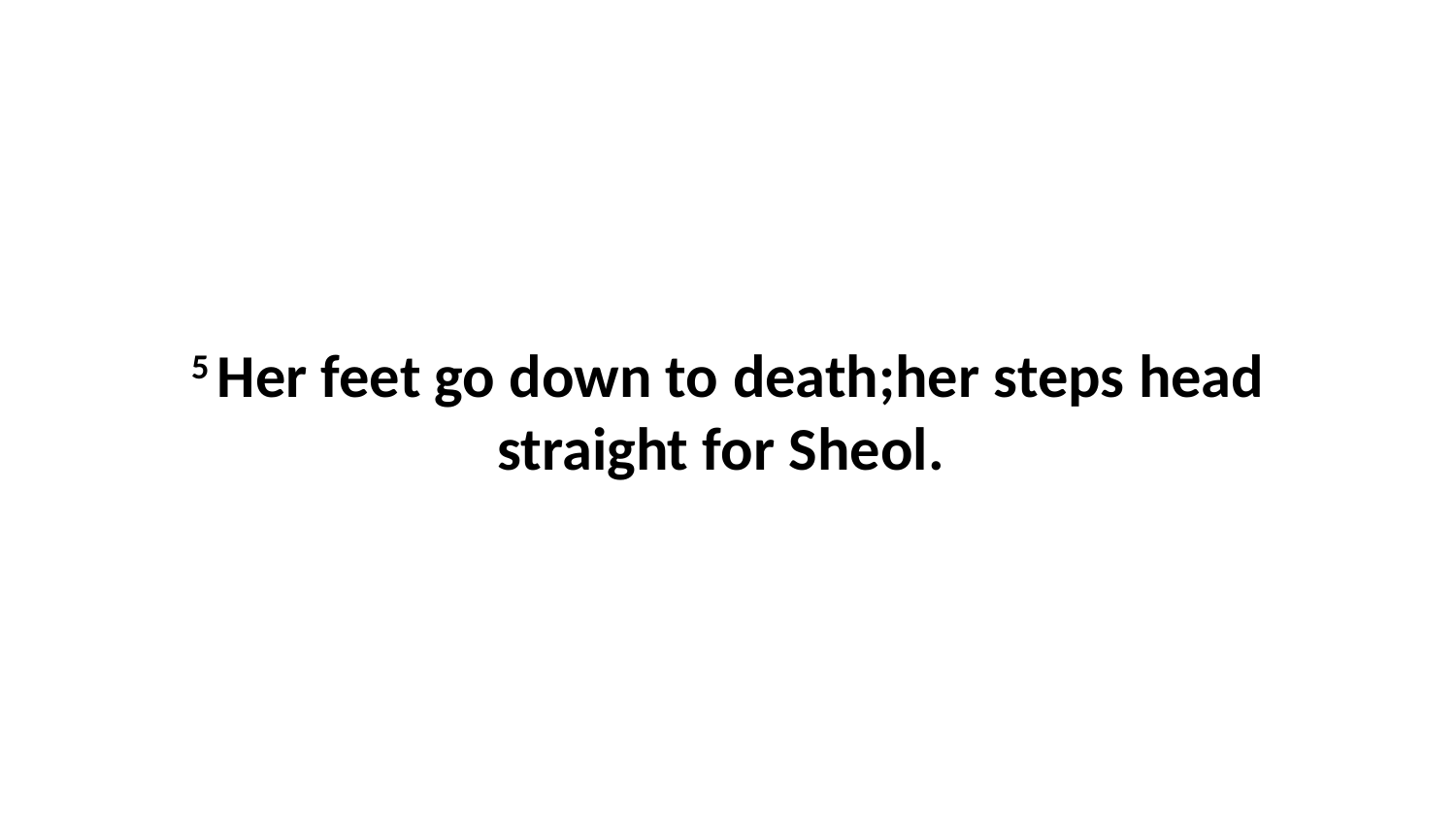

5 Her feet go down to death;her steps head straight for Sheol.